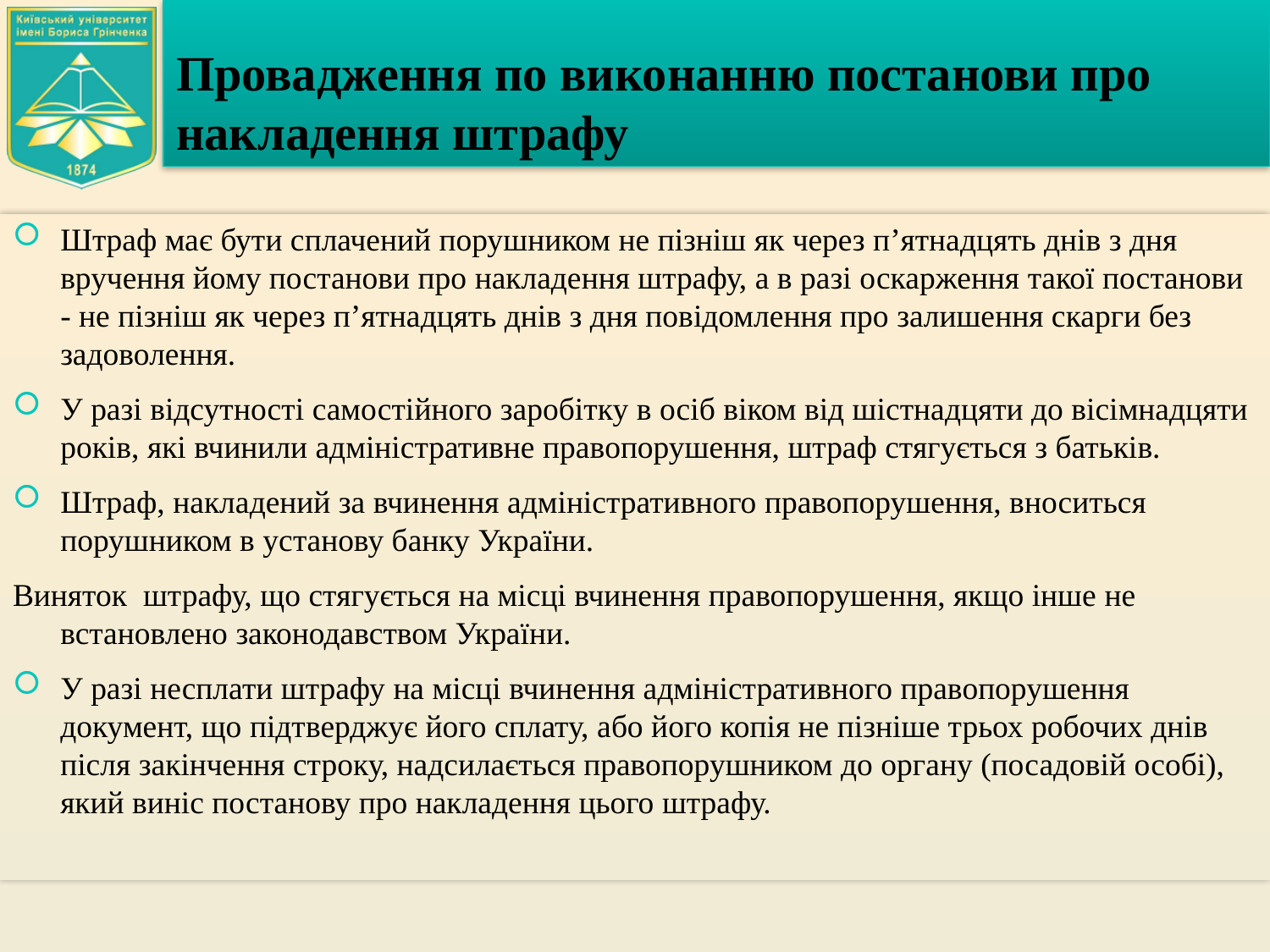

Провадження по виконанню постанови про накладення штрафу
Штраф має бути сплачений порушником не пізніш як через п’ятнадцять днів з дня вручення йому постанови про накладення штрафу, а в разі оскарження такої постанови - не пізніш як через п’ятнадцять днів з дня повідомлення про залишення скарги без задоволення.
У разі відсутності самостійного заробітку в осіб віком від шістнадцяти до вісімнадцяти років, які вчинили адміністративне правопорушення, штраф стягується з батьків.
Штраф, накладений за вчинення адміністративного правопорушення, вноситься порушником в установу банку України.
Виняток  штрафу, що стягується на місці вчинення правопорушення, якщо інше не встановлено законодавством України.
У разі несплати штрафу на місці вчинення адміністративного правопорушення документ, що підтверджує його сплату, або його копія не пізніше трьох робочих днів після закінчення строку, надсилається правопорушником до органу (посадовій особі), який виніс постанову про накладення цього штрафу.